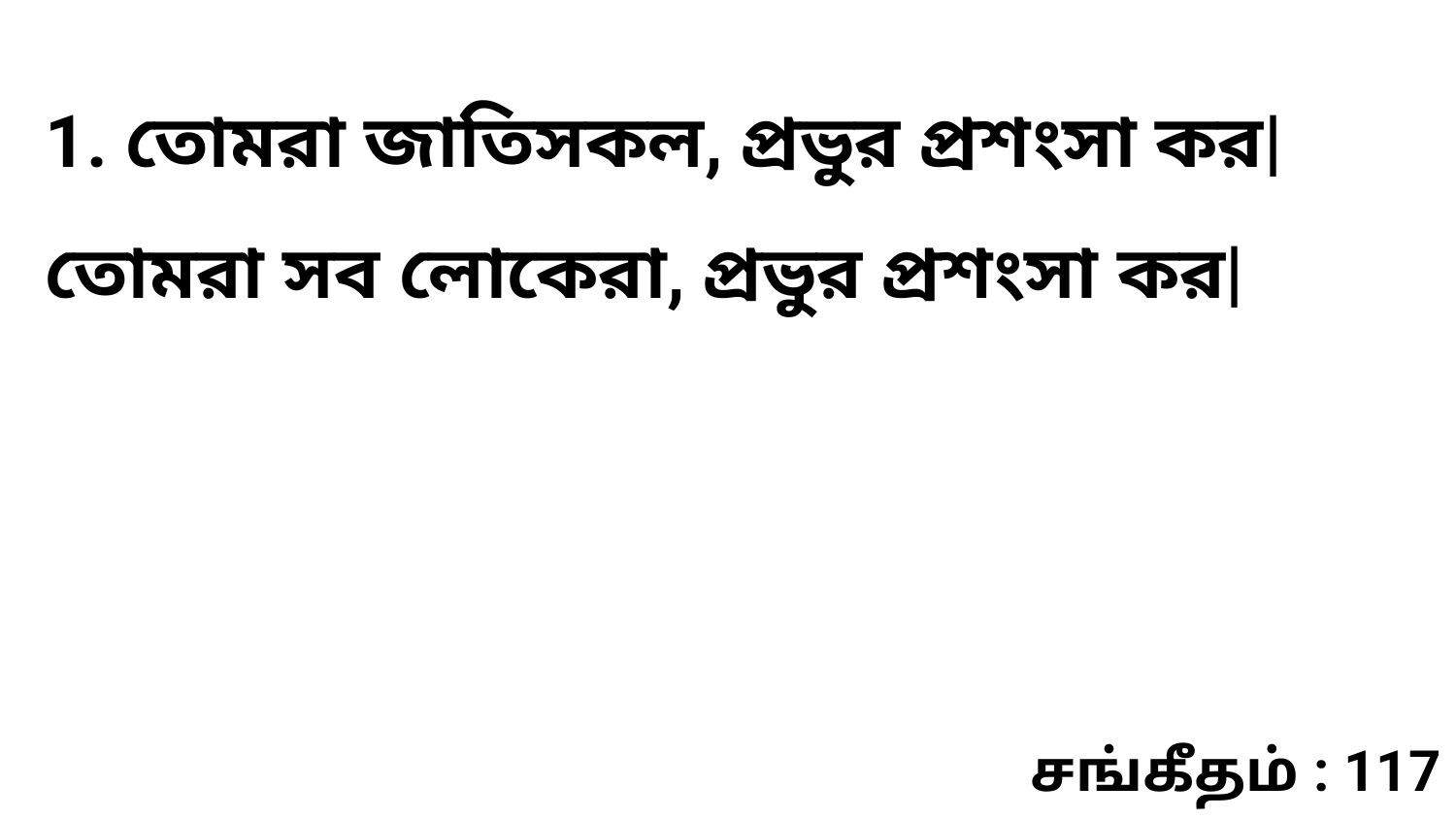

1. তোমরা জাতিসকল, প্রভুর প্রশংসা কর| তোমরা সব লোকেরা, প্রভুর প্রশংসা কর|
சங்கீதம் : 117